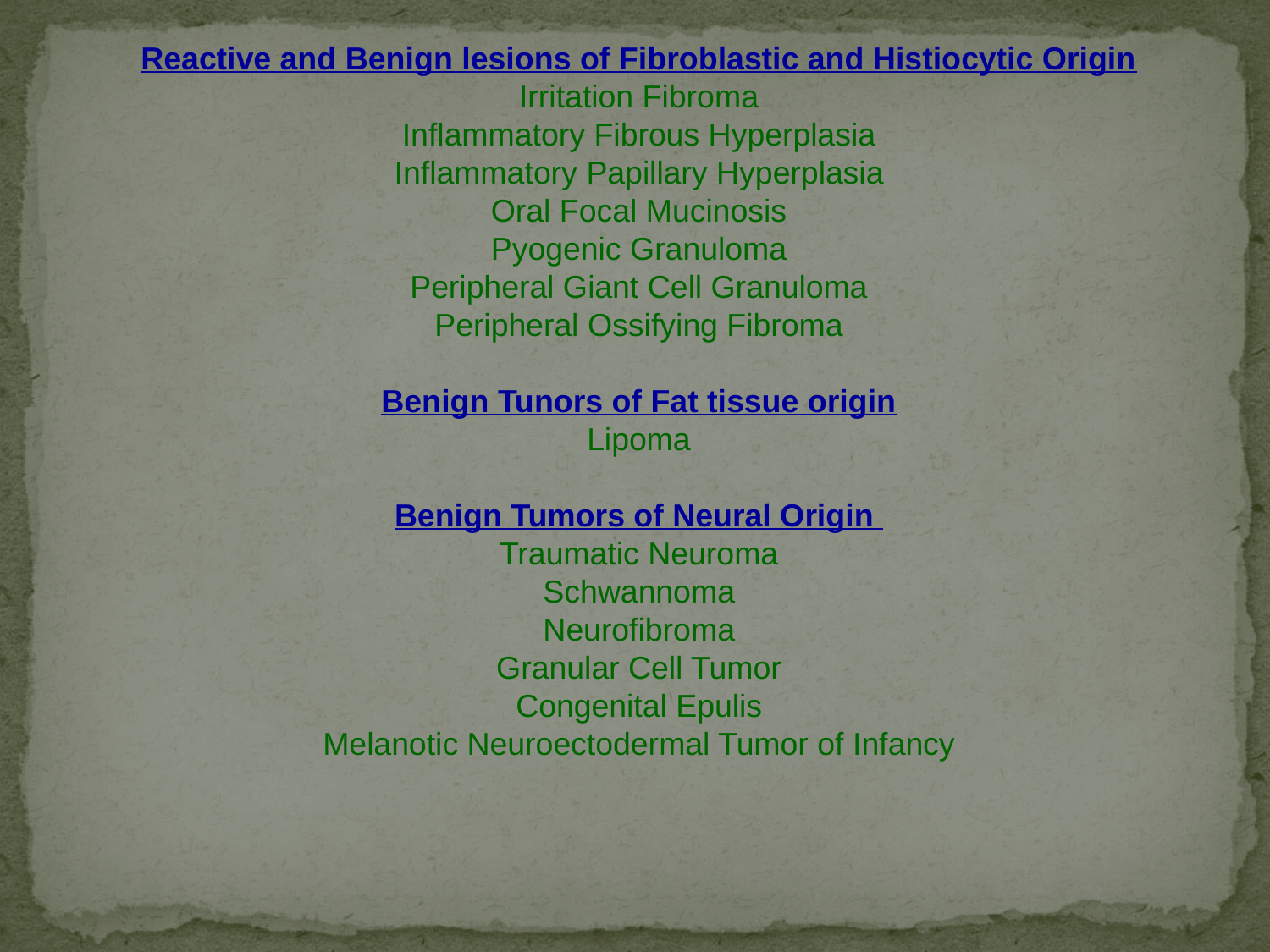

Reactive and Benign lesions of Fibroblastic and Histiocytic Origin
Irritation Fibroma
Inflammatory Fibrous Hyperplasia
Inflammatory Papillary Hyperplasia
Oral Focal Mucinosis
Pyogenic Granuloma
Peripheral Giant Cell Granuloma
Peripheral Ossifying Fibroma

Benign Tunors of Fat tissue origin
Lipoma

Benign Tumors of Neural Origin
Traumatic Neuroma
Schwannoma
Neurofibroma
Granular Cell Tumor
Congenital Epulis
Melanotic Neuroectodermal Tumor of Infancy